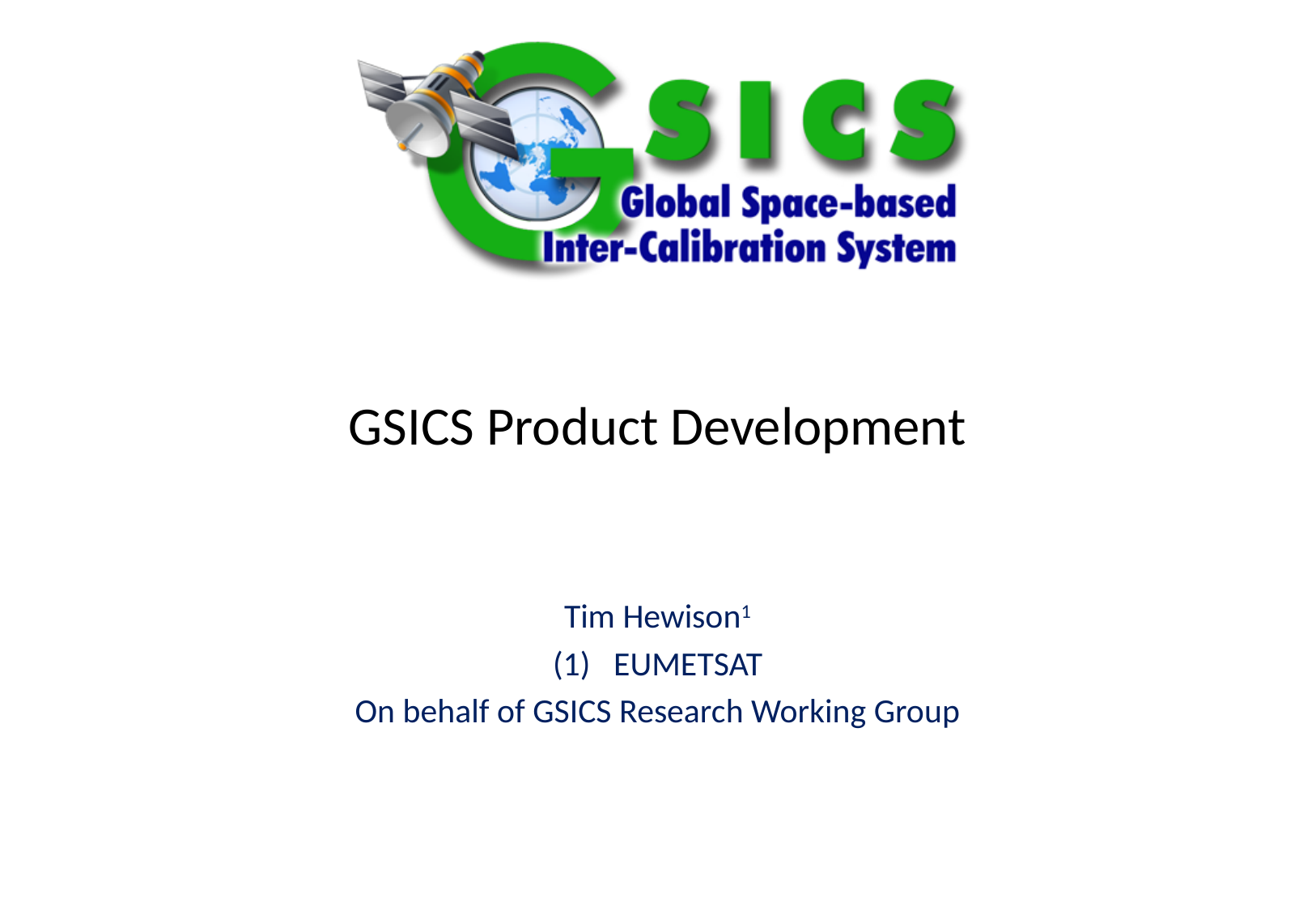

# GSICS Product Development
Tim Hewison1
EUMETSAT
On behalf of GSICS Research Working Group